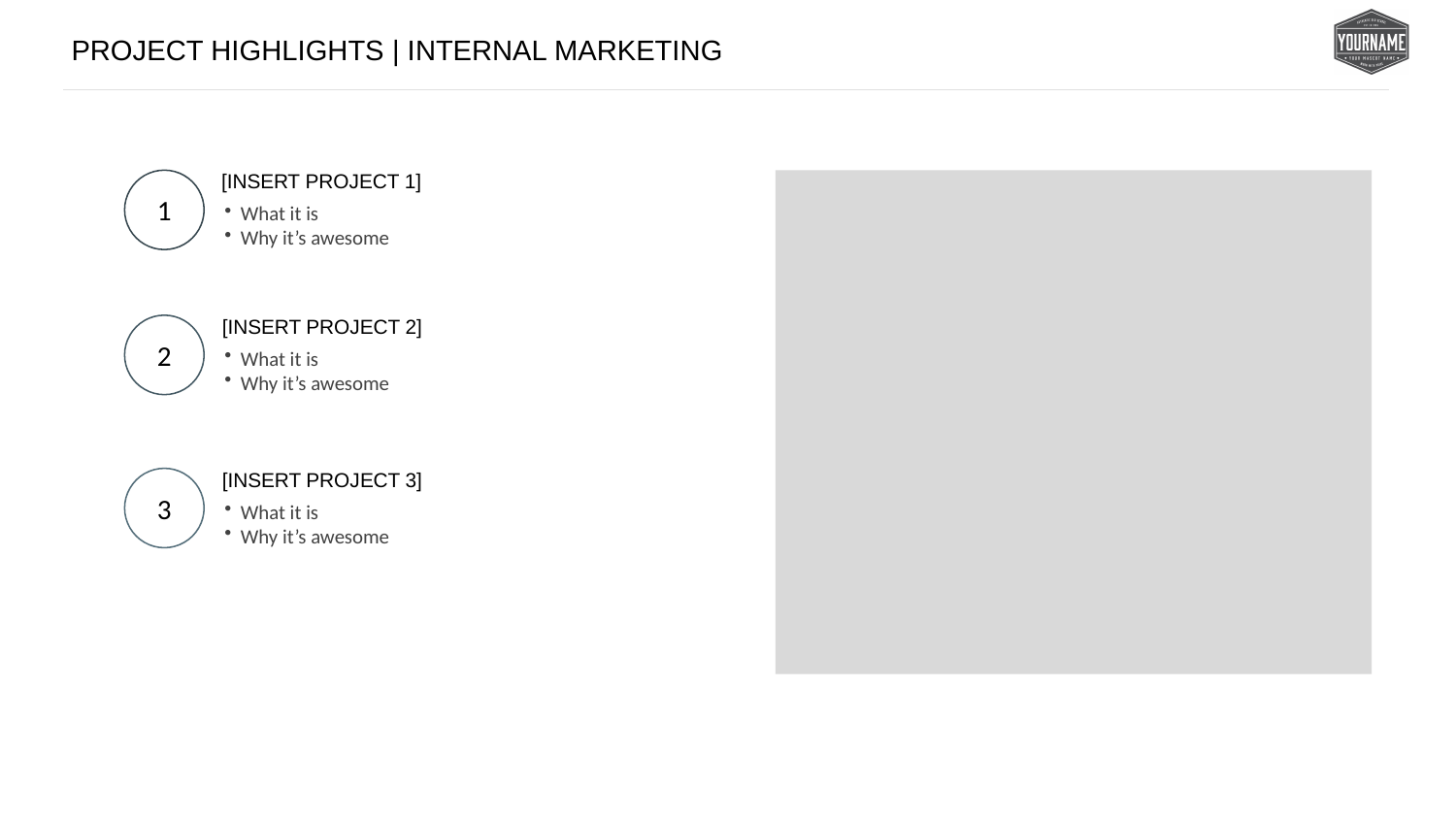

# Project highlights | Internal Marketing
[Insert project 1]

1

What it is
Why it’s awesome
[Insert project 2]

2
What it is
Why it’s awesome
[Insert project 3]

3
What it is
Why it’s awesome
12